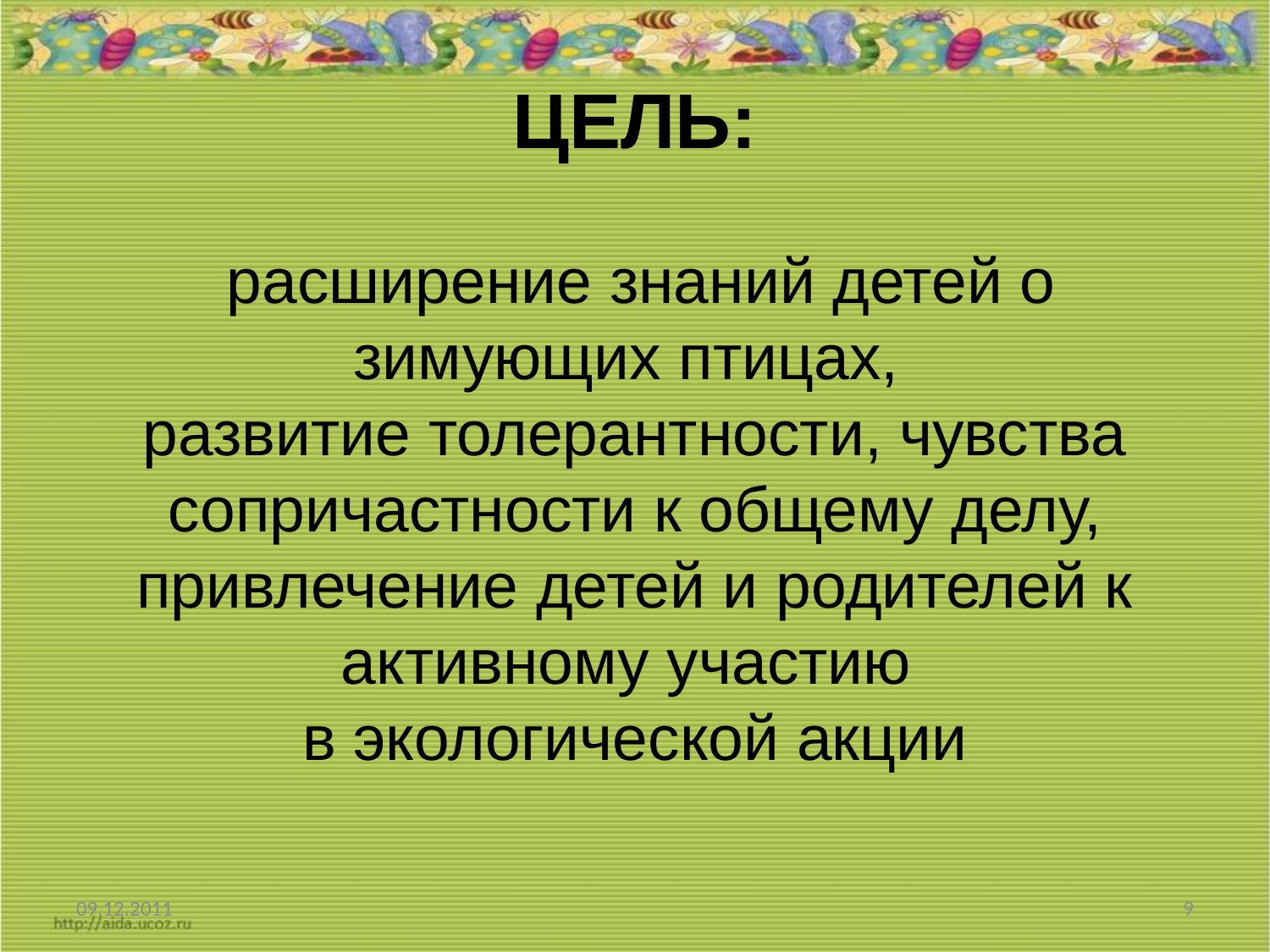

# ЦЕЛЬ:
 расширение знаний детей о зимующих птицах,
развитие толерантности, чувства сопричастности к общему делу,
привлечение детей и родителей к активному участию
в экологической акции

09.12.2011
9